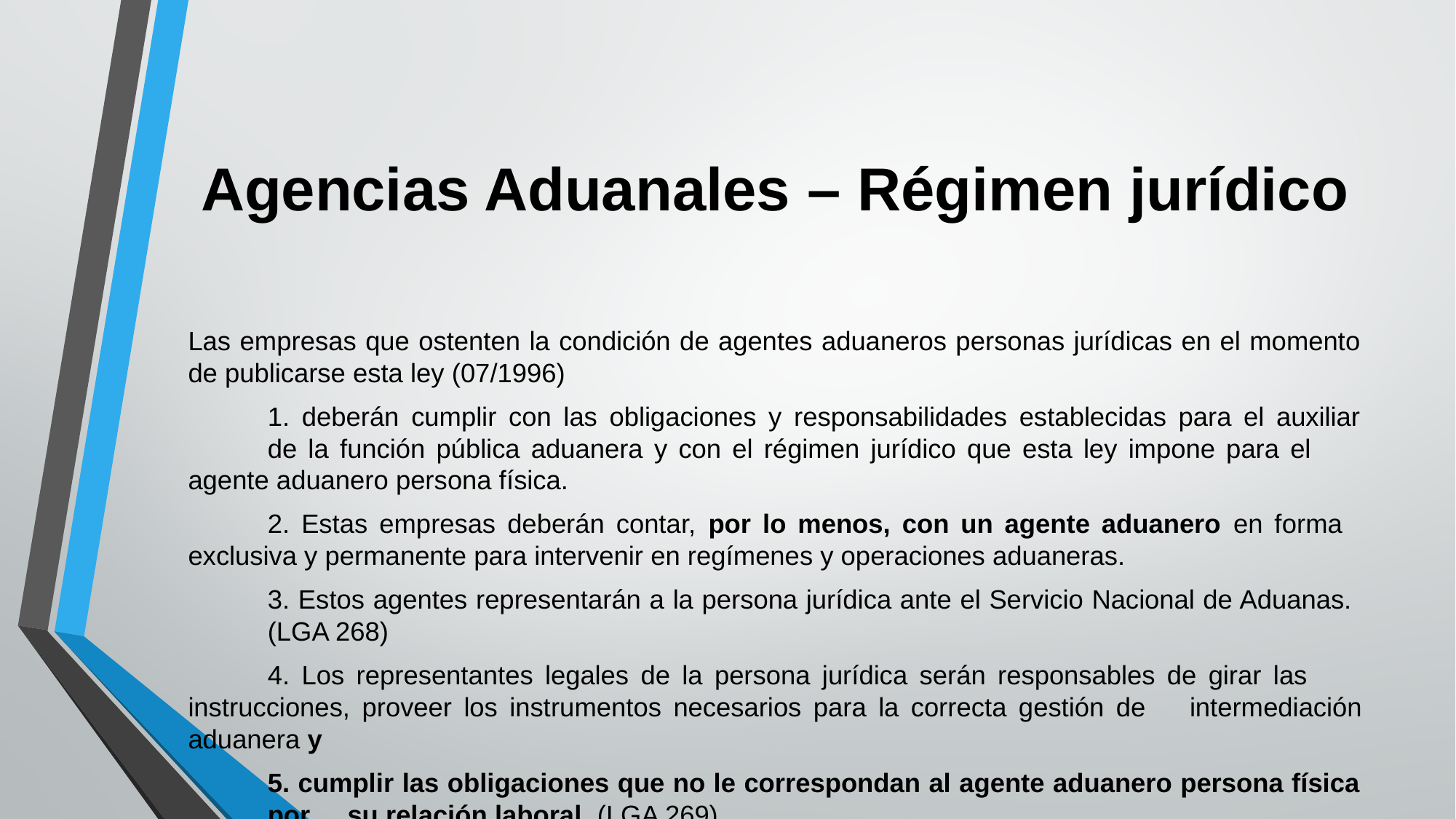

# Agencias Aduanales – Régimen jurídico
Las empresas que ostenten la condición de agentes aduaneros personas jurídicas en el momento de publicarse esta ley (07/1996)
	1. deberán cumplir con las obligaciones y responsabilidades establecidas para el auxiliar 	de la función pública aduanera y con el régimen jurídico que esta ley impone para el 	agente aduanero persona física.
	2. Estas empresas deberán contar, por lo menos, con un agente aduanero en forma 	exclusiva y permanente para intervenir en regímenes y operaciones aduaneras.
	3. Estos agentes representarán a la persona jurídica ante el Servicio Nacional de Aduanas.  	(LGA 268)
	4. Los representantes legales de la persona jurídica serán responsables de girar las 	instrucciones, proveer los instrumentos necesarios para la correcta gestión de 	intermediación aduanera y
	5. cumplir las obligaciones que no le correspondan al agente aduanero persona física 	por 	su relación laboral. (LGA 269)